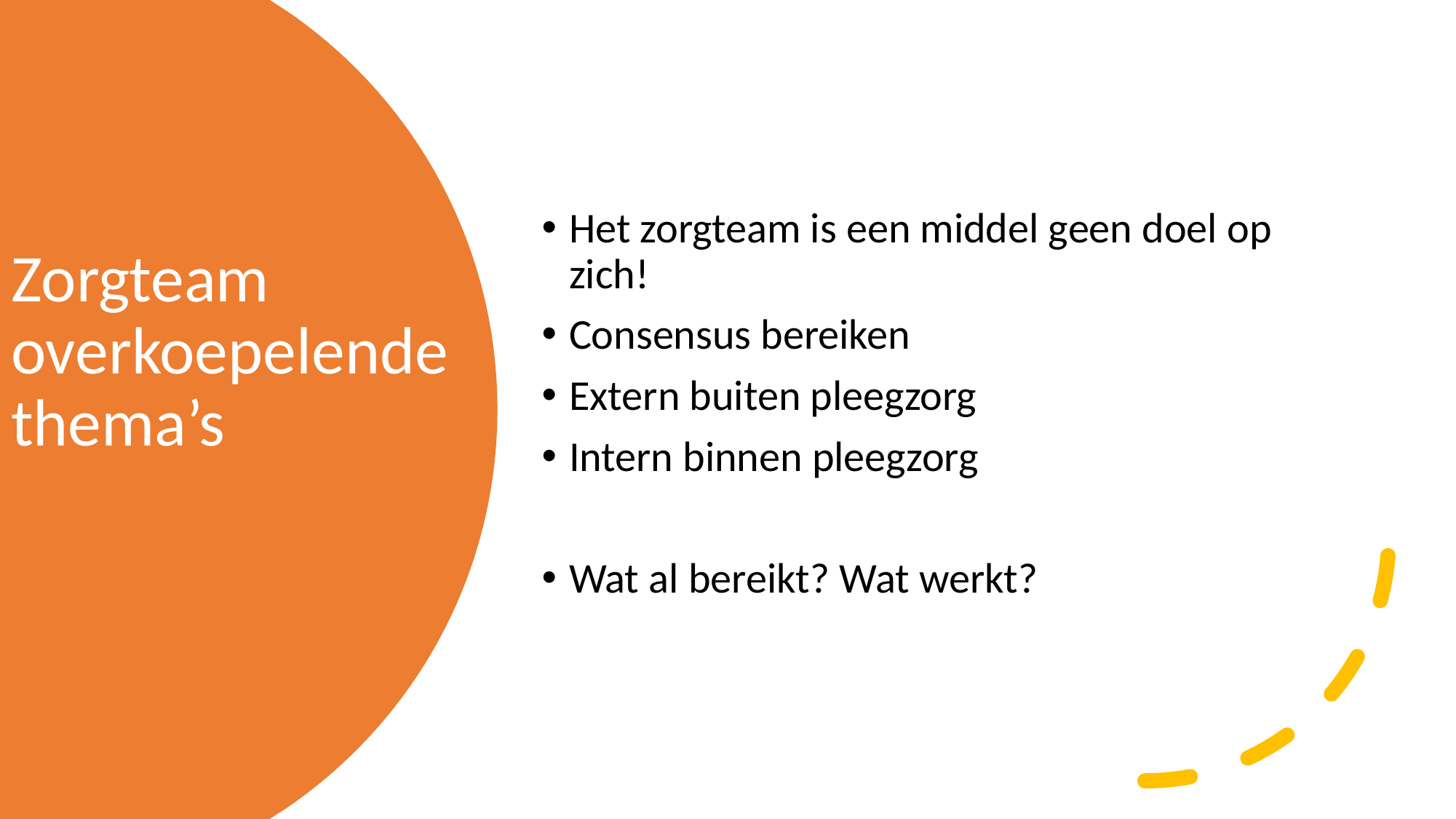

# Zorgteam overkoepelende thema’s
Het zorgteam is een middel geen doel op zich!
Consensus bereiken
Extern buiten pleegzorg
Intern binnen pleegzorg

Wat al bereikt? Wat werkt?